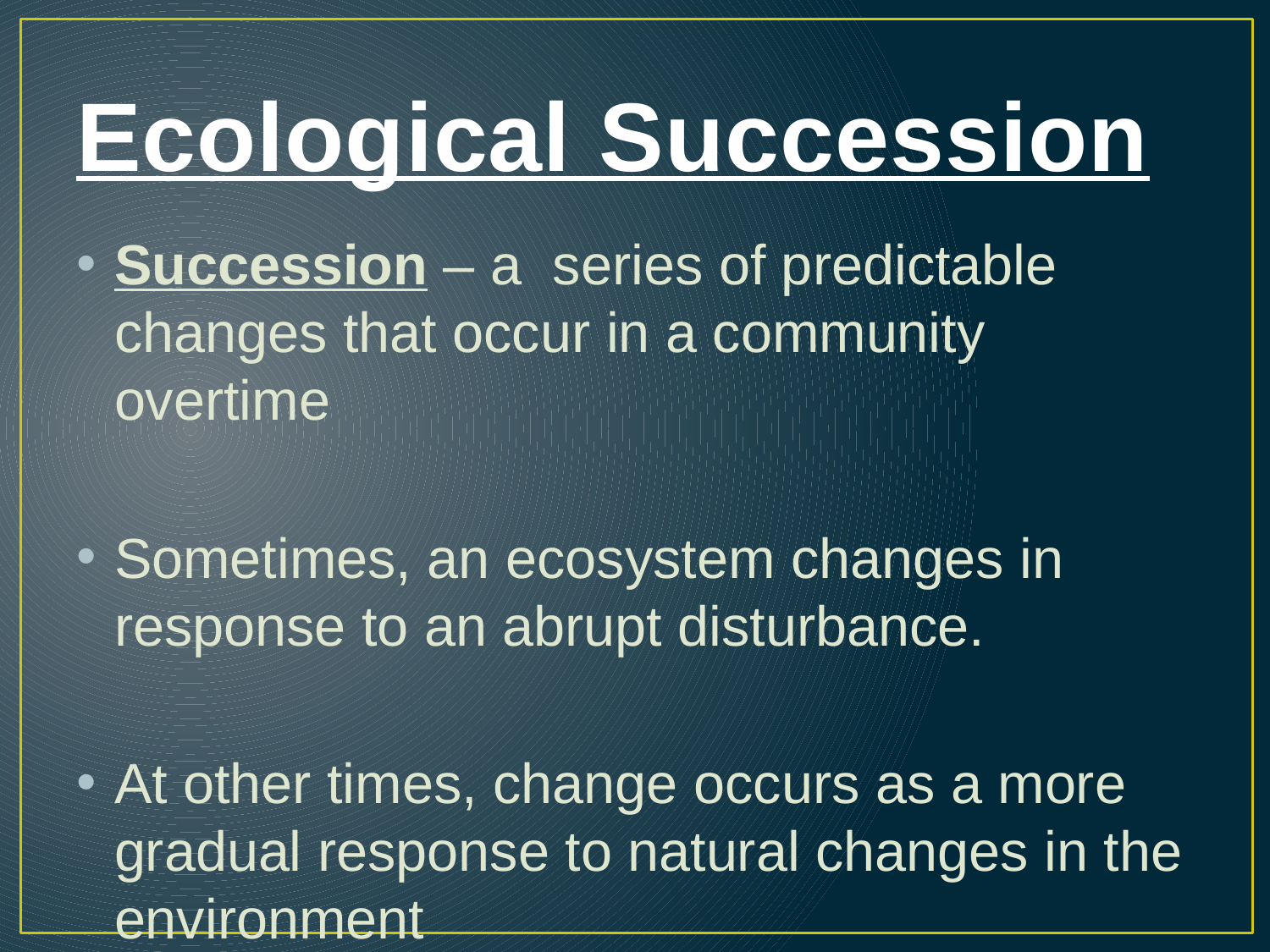

# Ecological Succession
Succession – a  series of predictable changes that occur in a community overtime

Sometimes, an ecosystem changes in response to an abrupt disturbance.

At other times, change occurs as a more gradual response to natural changes in the environment